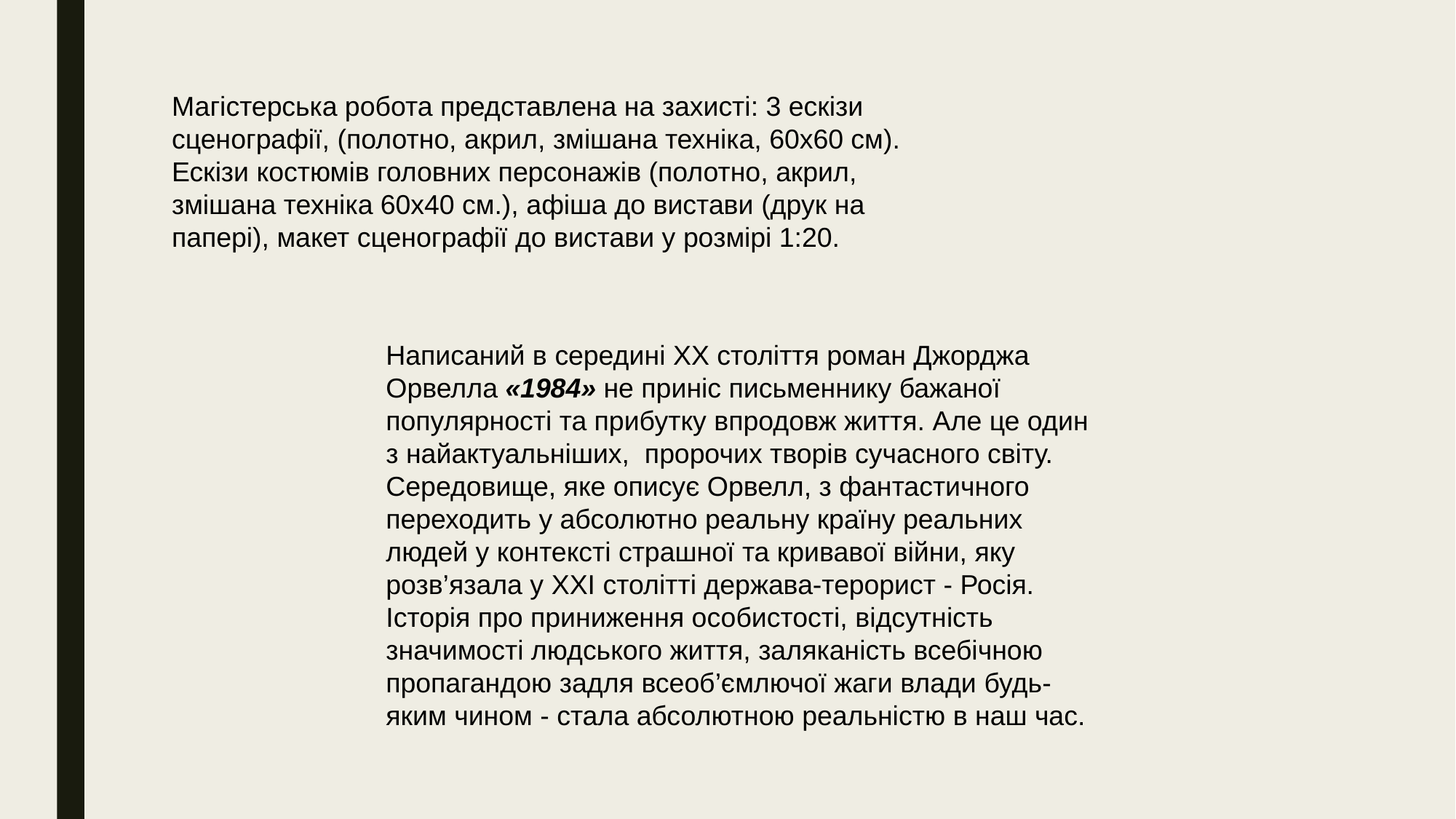

Магістерська робота представлена на захисті: 3 ескізи сценографії, (полотно, акрил, змішана техніка, 60х60 см). Ескізи костюмів головних персонажів (полотно, акрил, змішана техніка 60х40 см.), афіша до вистави (друк на папері), макет сценографії до вистави у розмірі 1:20.
Написаний в середині ХХ століття роман Джорджа Орвелла «1984» не приніс письменнику бажаної популярності та прибутку впродовж життя. Але це один з найактуальніших,  пророчих творів сучасного світу. Середовище, яке описує Орвелл, з фантастичного переходить у абсолютно реальну країну реальних людей у контексті страшної та кривавої війни, яку розв’язала у ХХІ столітті держава-терорист - Росія. Історія про приниження особистості, відсутність значимості людського життя, заляканість всебічною пропагандою задля всеоб’ємлючої жаги влади будь-яким чином - стала абсолютною реальністю в наш час.